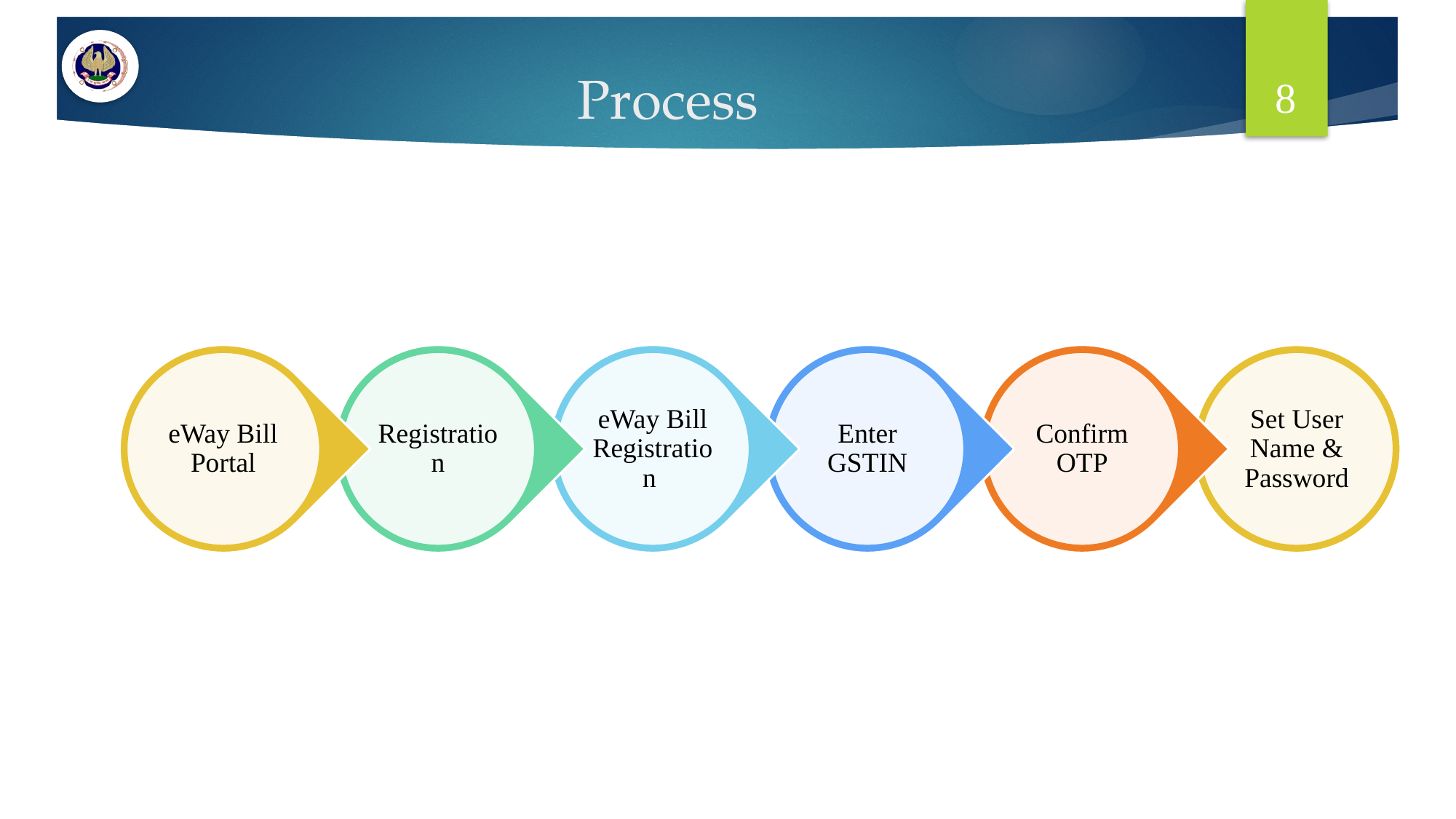

8
# Process
Set User Name & Password
Confirm OTP
Enter GSTIN
eWay Bill Registration
Registration
eWay Bill Portal